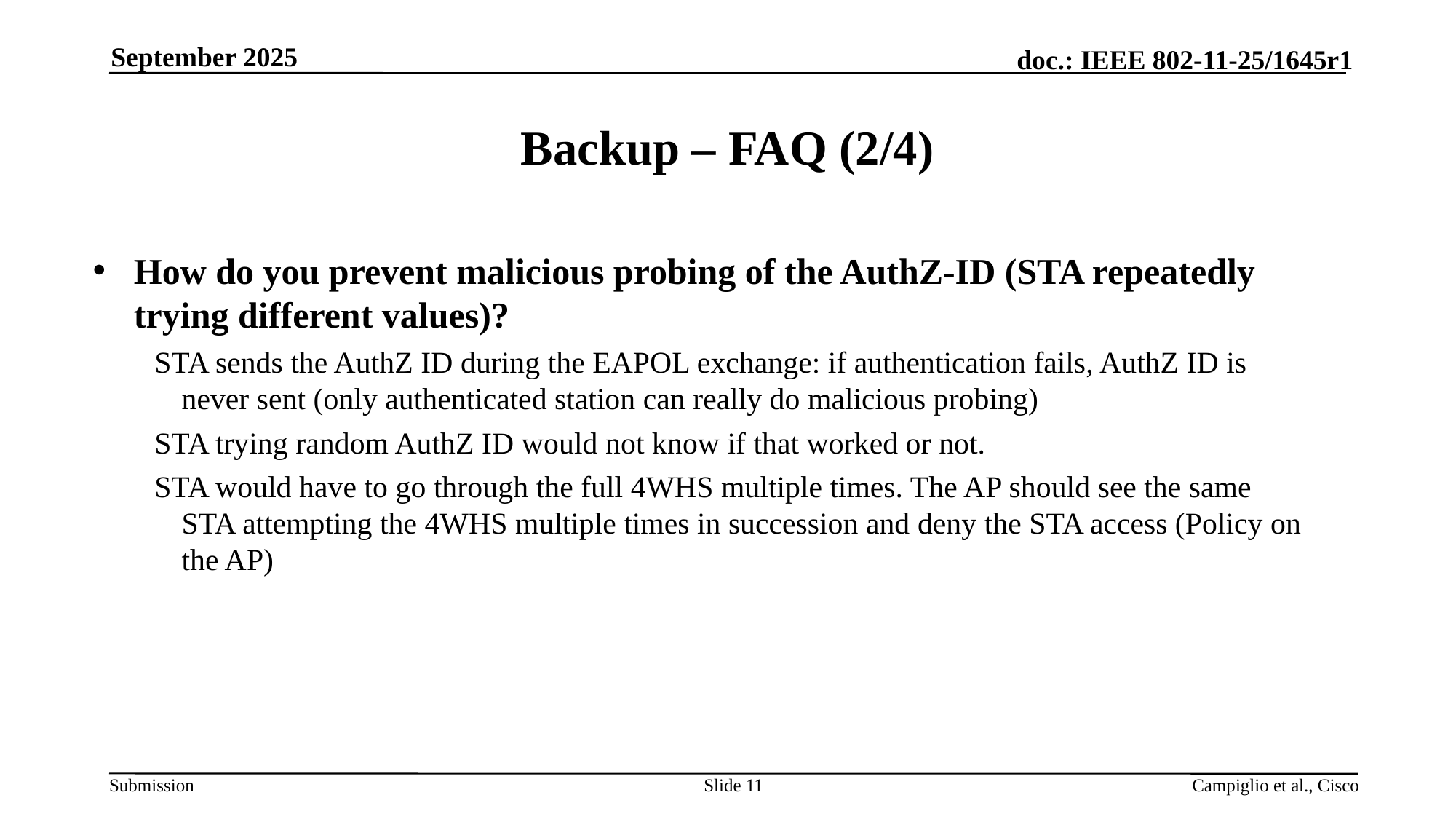

September 2025
# Backup – FAQ (2/4)
How do you prevent malicious probing of the AuthZ-ID (STA repeatedly trying different values)?
STA sends the AuthZ ID during the EAPOL exchange: if authentication fails, AuthZ ID is never sent (only authenticated station can really do malicious probing)
STA trying random AuthZ ID would not know if that worked or not.
STA would have to go through the full 4WHS multiple times. The AP should see the same STA attempting the 4WHS multiple times in succession and deny the STA access (Policy on the AP)
Slide 11
Campiglio et al., Cisco